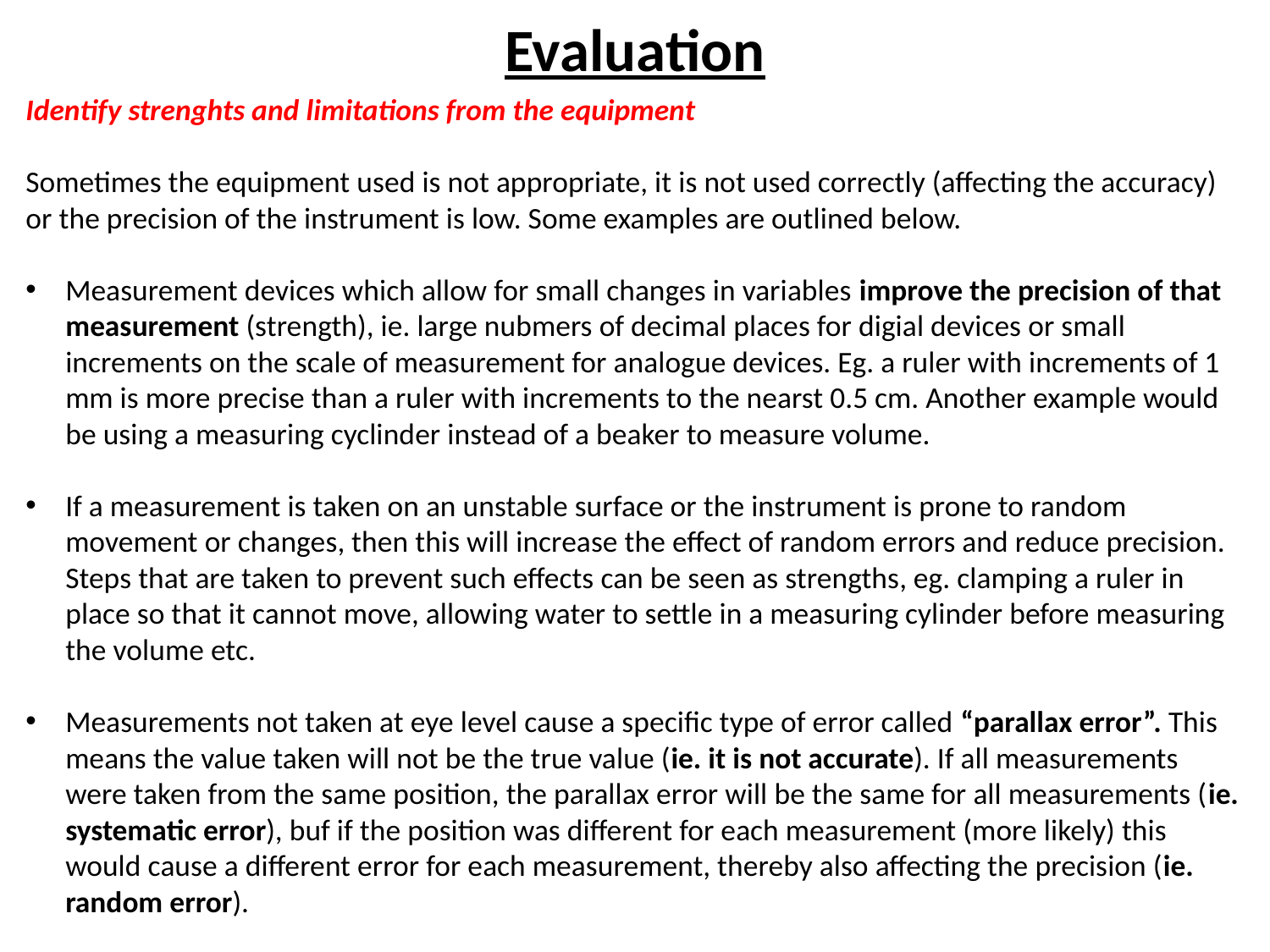

# Evaluation
Identify strenghts and limitations from the equipment

Sometimes the equipment used is not appropriate, it is not used correctly (affecting the accuracy) or the precision of the instrument is low. Some examples are outlined below.

Measurement devices which allow for small changes in variables improve the precision of that measurement (strength), ie. large nubmers of decimal places for digial devices or small increments on the scale of measurement for analogue devices. Eg. a ruler with increments of 1 mm is more precise than a ruler with increments to the nearst 0.5 cm. Another example would be using a measuring cyclinder instead of a beaker to measure volume.

If a measurement is taken on an unstable surface or the instrument is prone to random movement or changes, then this will increase the effect of random errors and reduce precision. Steps that are taken to prevent such effects can be seen as strengths, eg. clamping a ruler in place so that it cannot move, allowing water to settle in a measuring cylinder before measuring the volume etc.

Measurements not taken at eye level cause a specific type of error called “parallax error”. This means the value taken will not be the true value (ie. it is not accurate). If all measurements were taken from the same position, the parallax error will be the same for all measurements (ie. systematic error), buf if the position was different for each measurement (more likely) this would cause a different error for each measurement, thereby also affecting the precision (ie. random error).